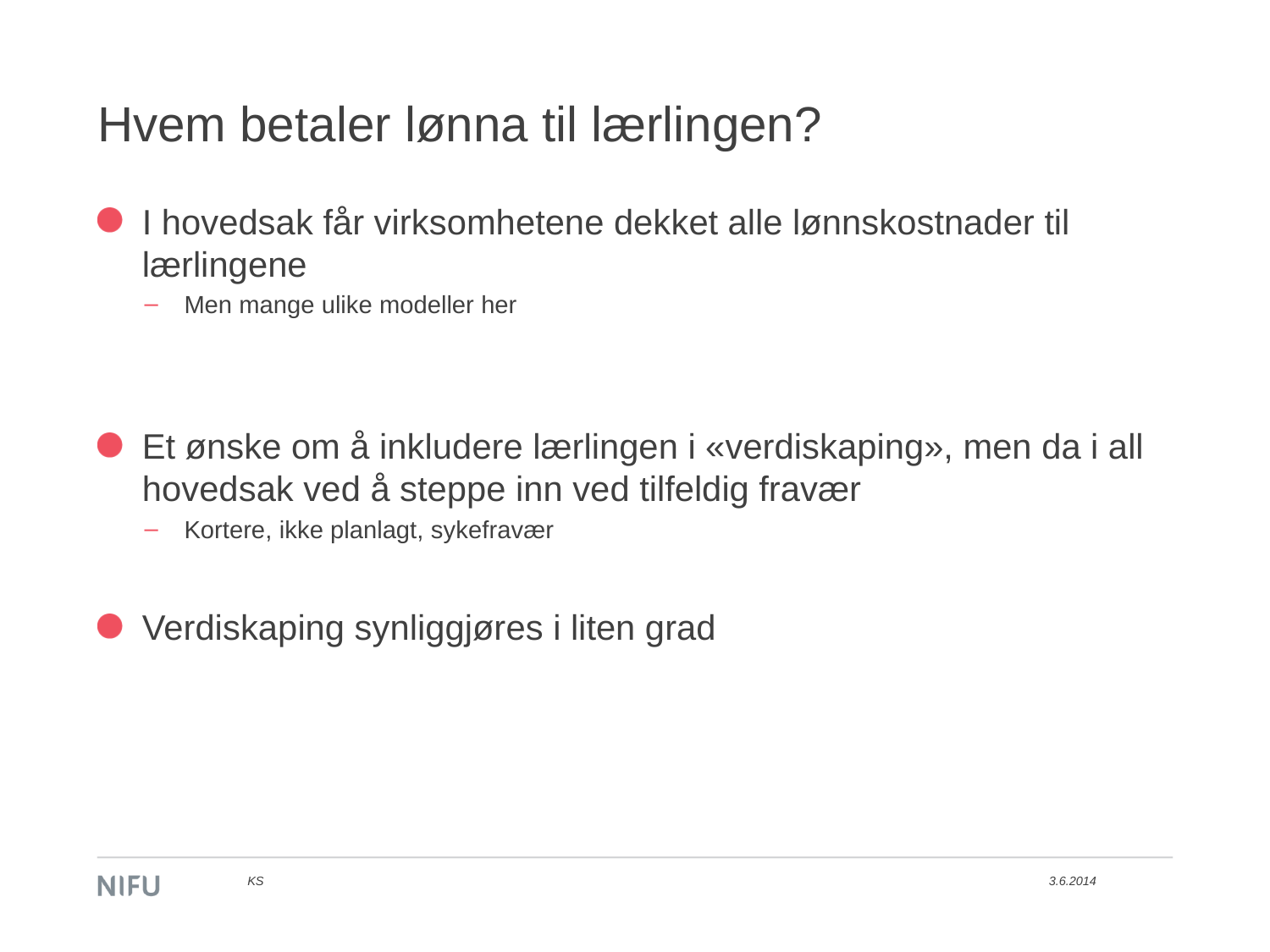

# Hvem betaler lønna til lærlingen?
I hovedsak får virksomhetene dekket alle lønnskostnader til lærlingene
Men mange ulike modeller her

Et ønske om å inkludere lærlingen i «verdiskaping», men da i all hovedsak ved å steppe inn ved tilfeldig fravær
Kortere, ikke planlagt, sykefravær

Verdiskaping synliggjøres i liten grad
KS
3.6.2014